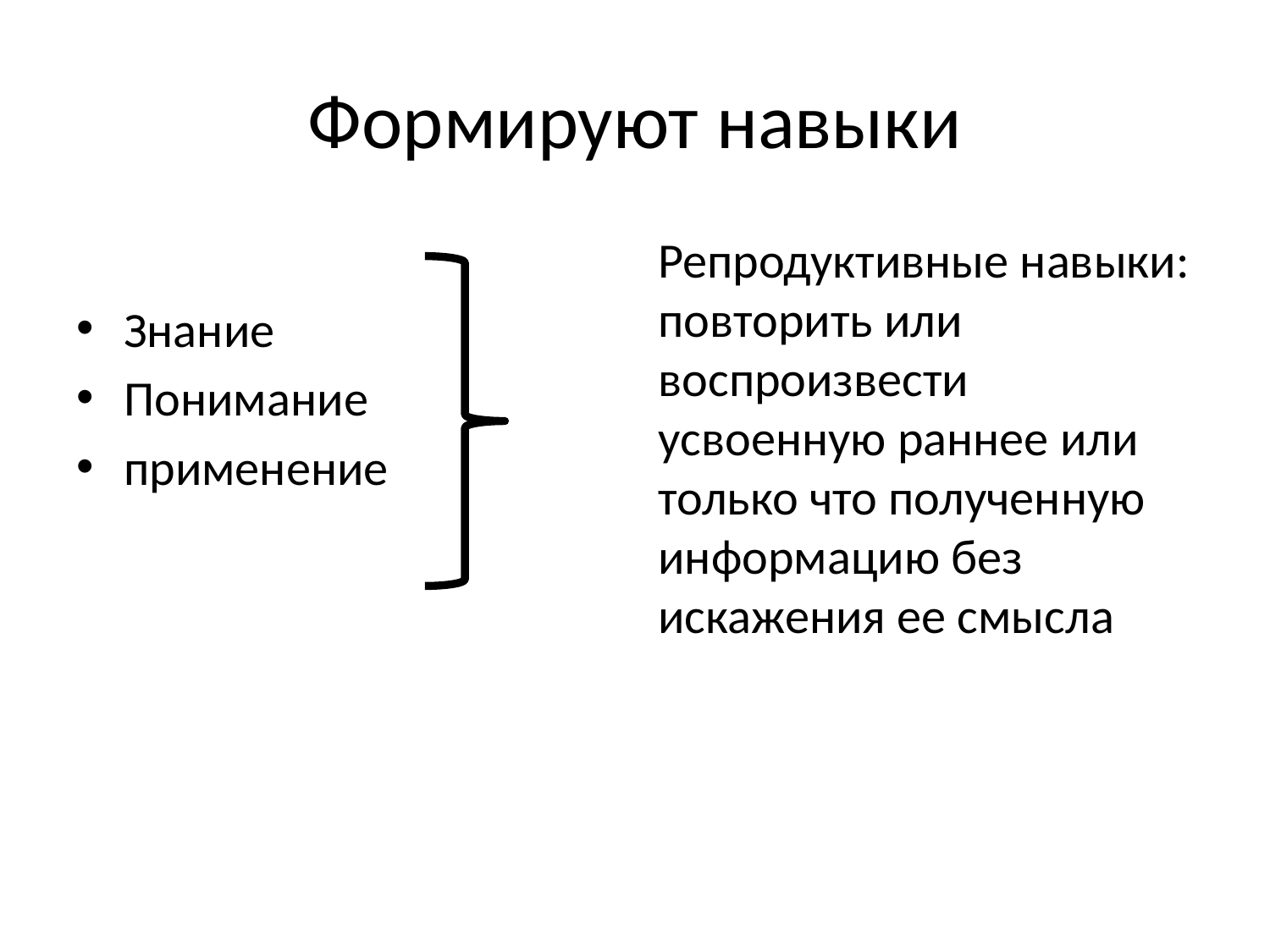

# Формируют навыки

Знание
Понимание
применение
Репродуктивные навыки: повторить или воспроизвести усвоенную раннее или только что полученную информацию без искажения ее смысла